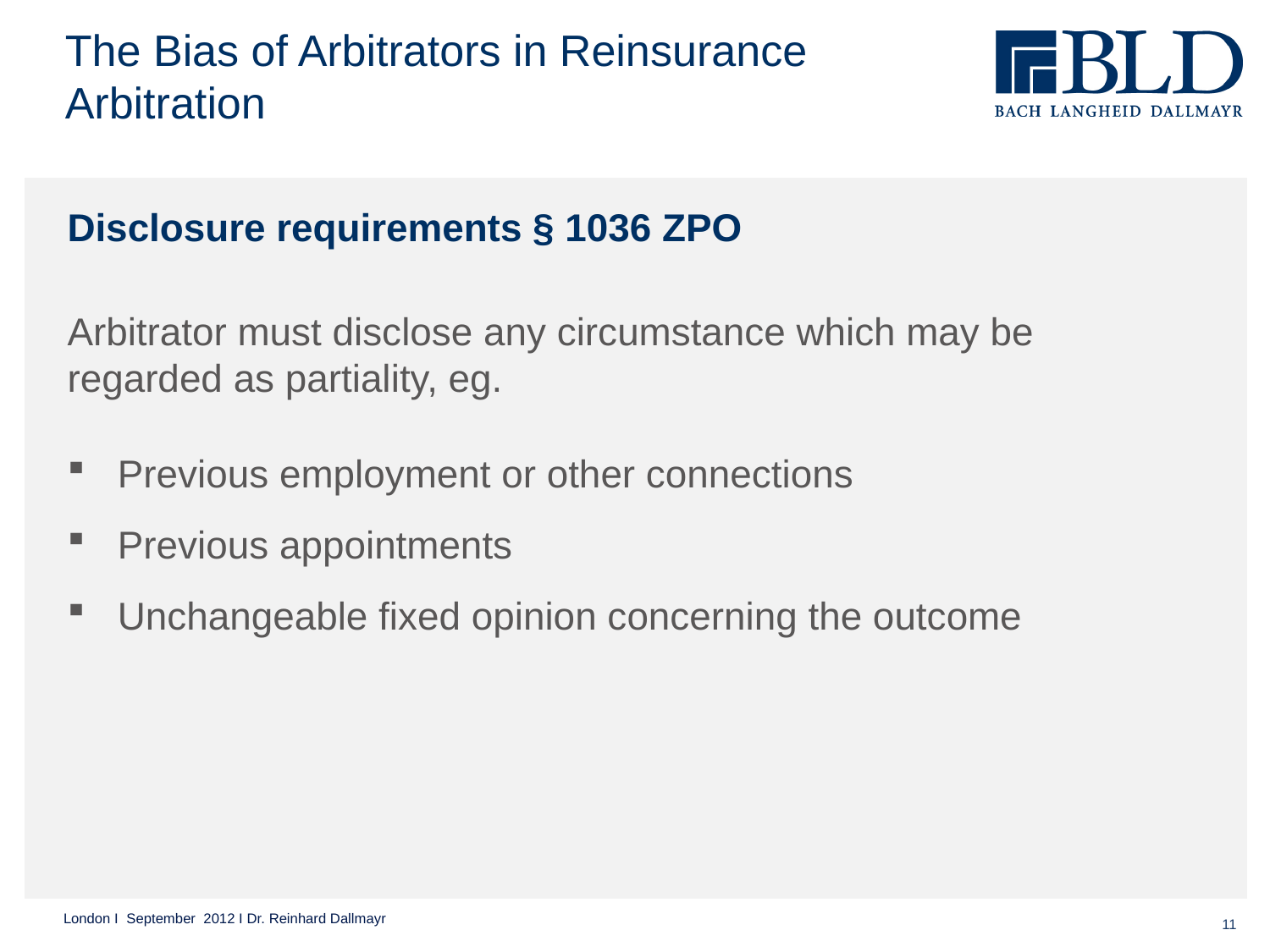

The Bias of Arbitrators in Reinsurance Arbitration

Disclosure requirements § 1036 ZPO

Arbitrator must disclose any circumstance which may be regarded as partiality, eg.

Previous employment or other connections

Previous appointments

Unchangeable fixed opinion concerning the outcome